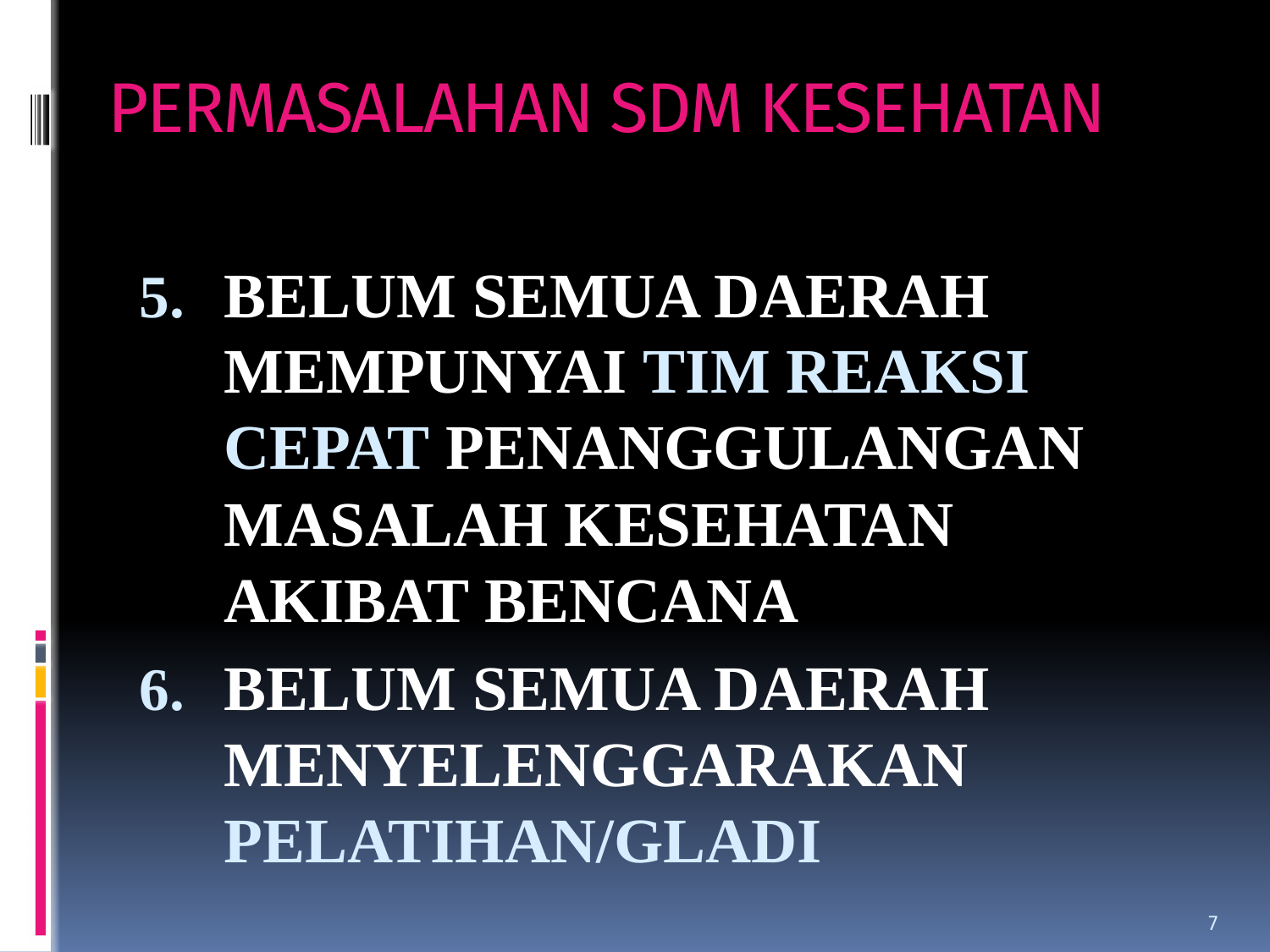

# PERMASALAHAN SDM KESEHATAN
BELUM SEMUA DAERAH MEMPUNYAI TIM REAKSI CEPAT PENANGGULANGAN MASALAH KESEHATAN AKIBAT BENCANA
BELUM SEMUA DAERAH MENYELENGGARAKAN PELATIHAN/GLADI
7